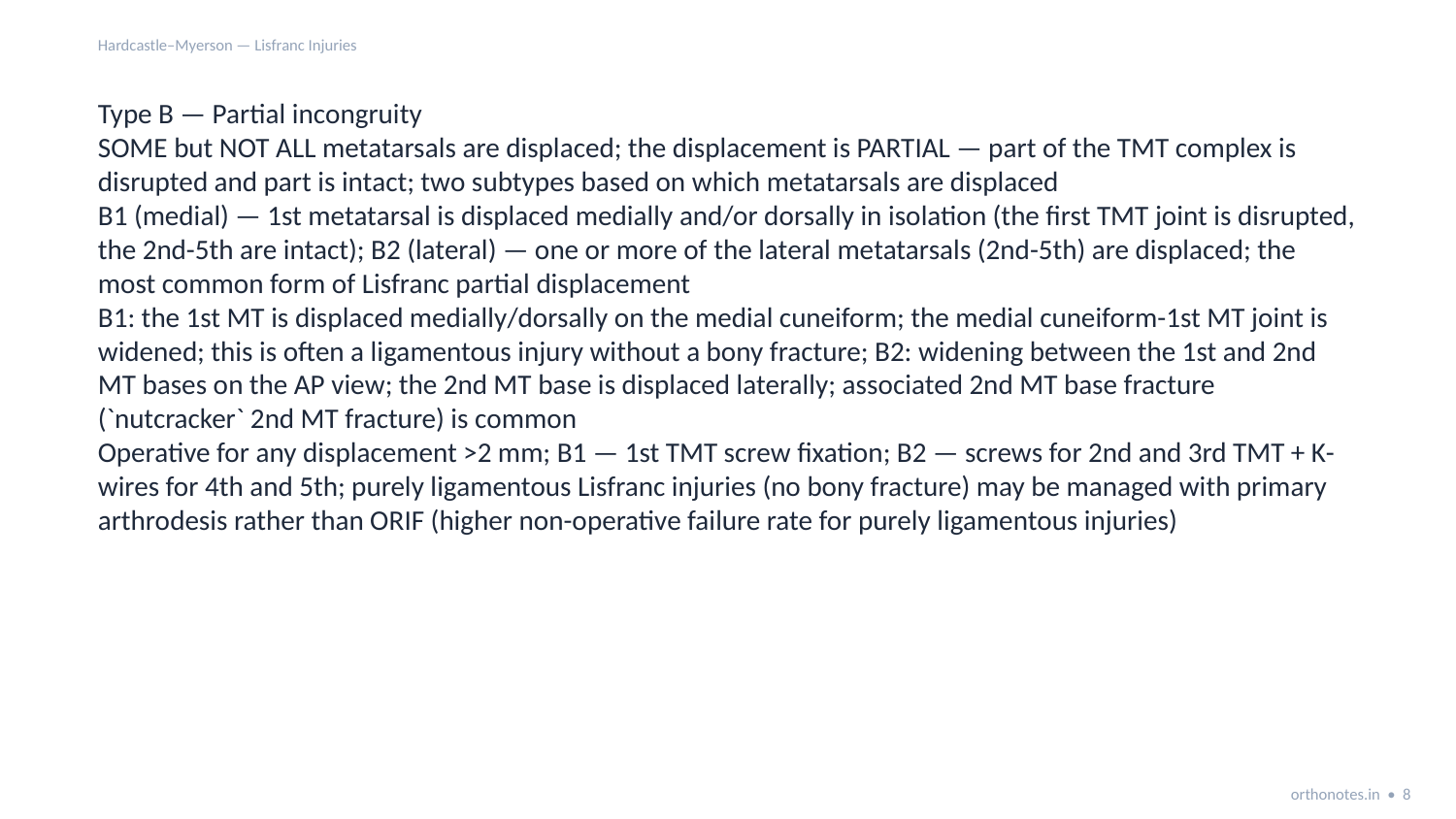

Hardcastle–Myerson — Lisfranc Injuries
Type B — Partial incongruity
SOME but NOT ALL metatarsals are displaced; the displacement is PARTIAL — part of the TMT complex is disrupted and part is intact; two subtypes based on which metatarsals are displaced
B1 (medial) — 1st metatarsal is displaced medially and/or dorsally in isolation (the first TMT joint is disrupted, the 2nd-5th are intact); B2 (lateral) — one or more of the lateral metatarsals (2nd-5th) are displaced; the most common form of Lisfranc partial displacement
B1: the 1st MT is displaced medially/dorsally on the medial cuneiform; the medial cuneiform-1st MT joint is widened; this is often a ligamentous injury without a bony fracture; B2: widening between the 1st and 2nd MT bases on the AP view; the 2nd MT base is displaced laterally; associated 2nd MT base fracture (`nutcracker` 2nd MT fracture) is common
Operative for any displacement >2 mm; B1 — 1st TMT screw fixation; B2 — screws for 2nd and 3rd TMT + K-wires for 4th and 5th; purely ligamentous Lisfranc injuries (no bony fracture) may be managed with primary arthrodesis rather than ORIF (higher non-operative failure rate for purely ligamentous injuries)
orthonotes.in  •  8